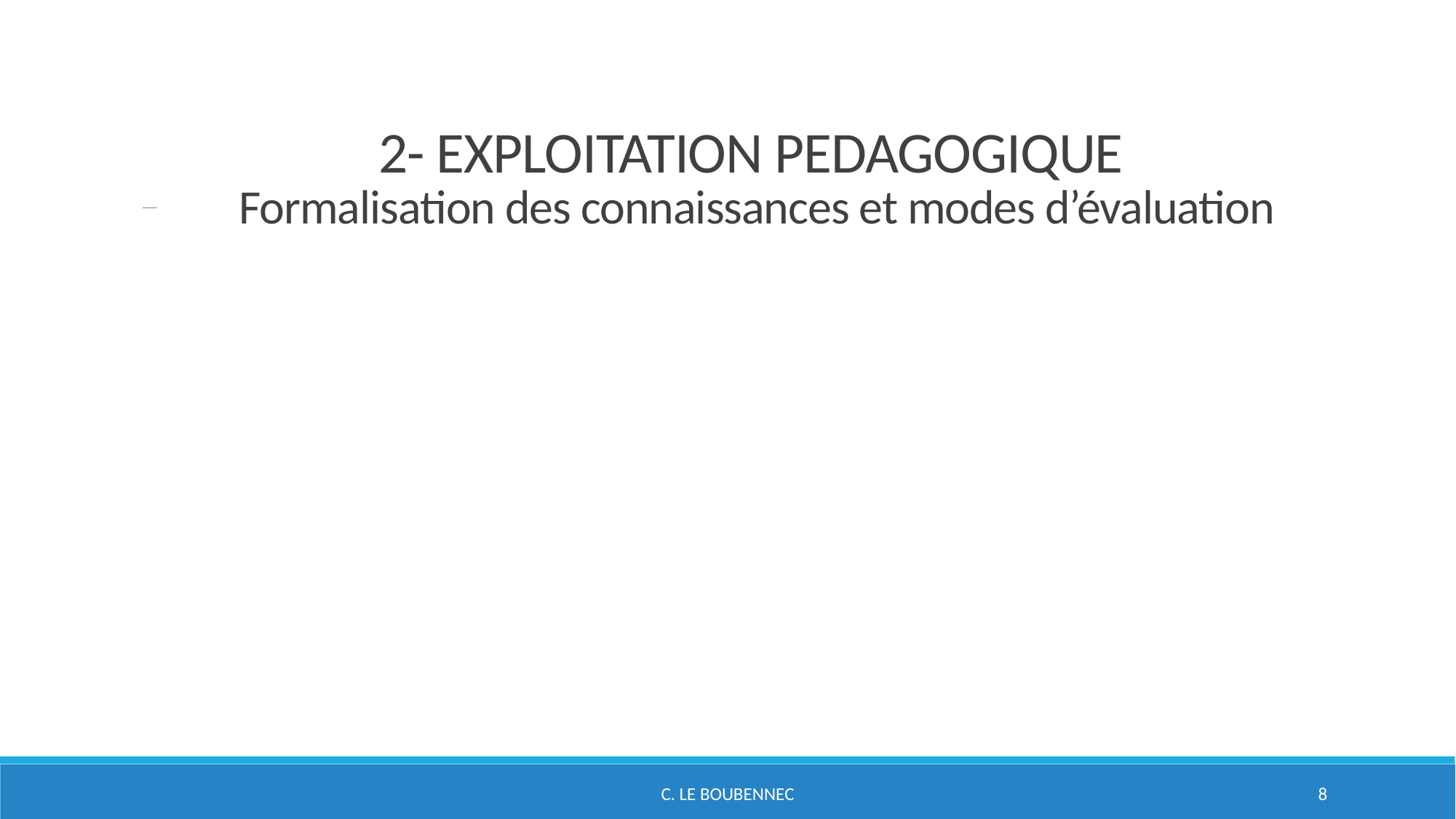

# 2- EXPLOITATION PEDAGOGIQUE Formalisation des connaissances et modes d’évaluation
C. LE BOUBENNEC
8